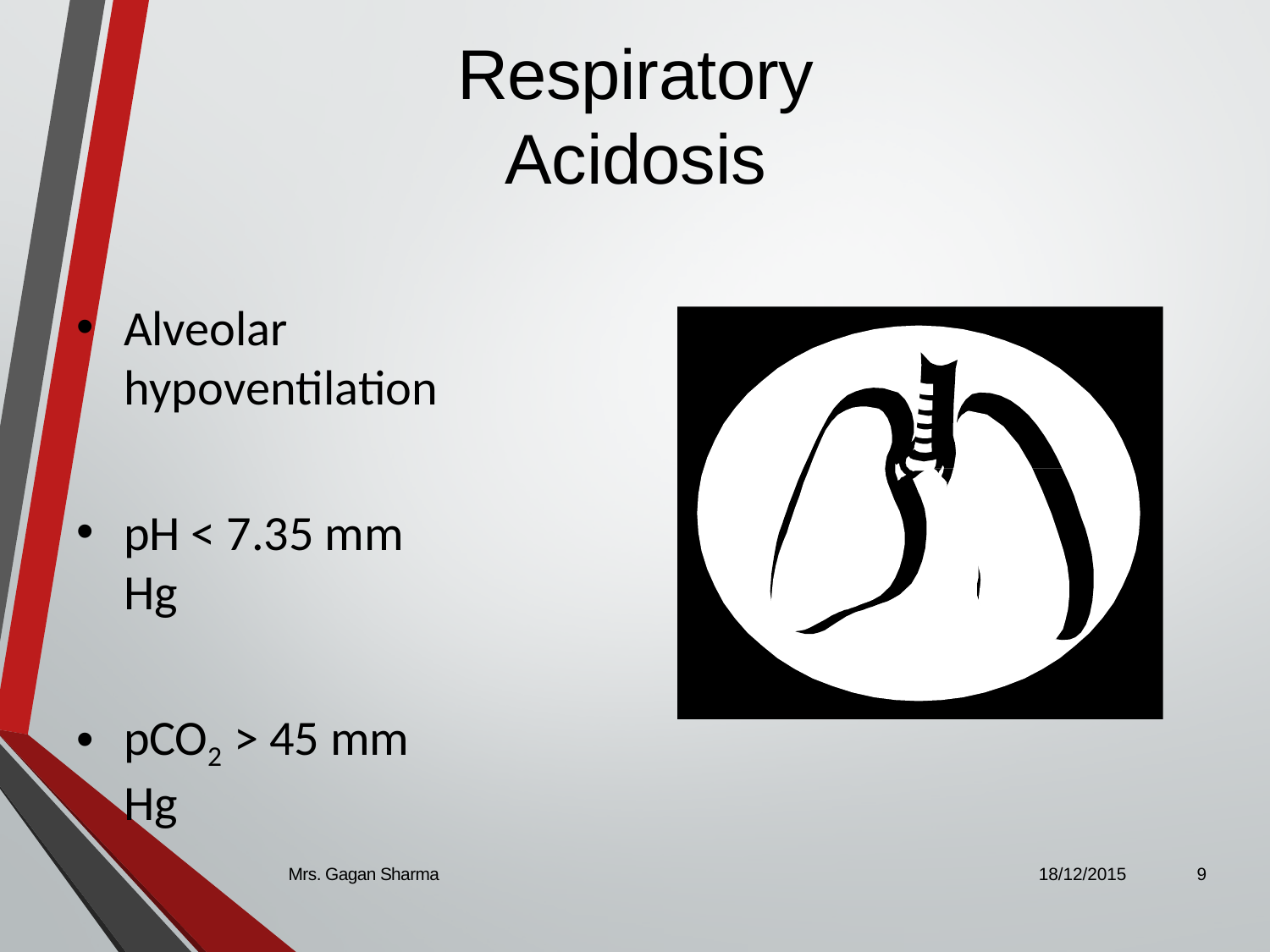

# Respiratory Acidosis
Alveolar  hypoventilation

pH < 7.35 mm Hg

pCO2  > 45 mm Hg

Mrs. Gagan Sharma
18/12/2015
9